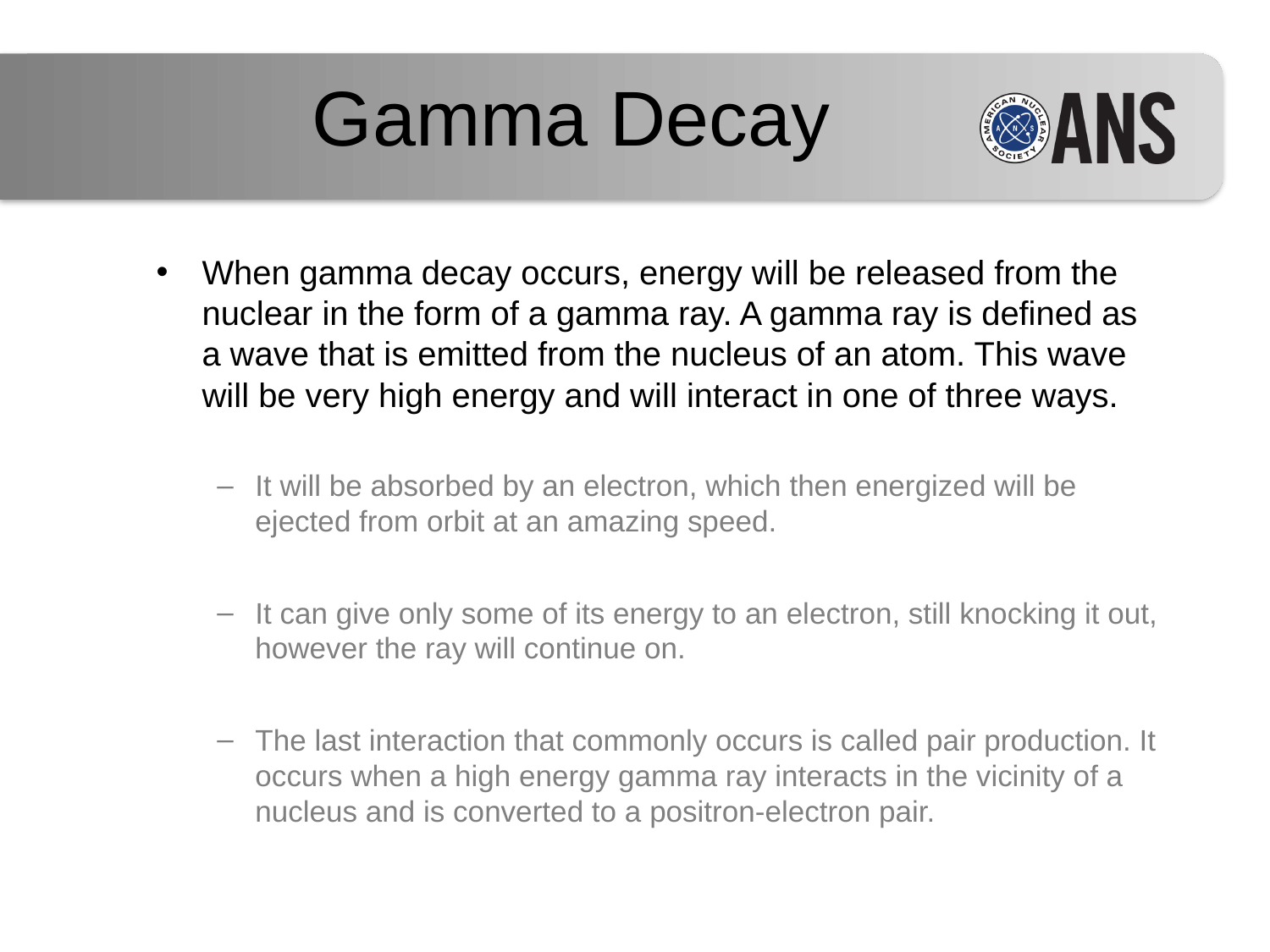

Gamma Decay
When gamma decay occurs, energy will be released from the nuclear in the form of a gamma ray. A gamma ray is defined as a wave that is emitted from the nucleus of an atom. This wave will be very high energy and will interact in one of three ways.

It will be absorbed by an electron, which then energized will be ejected from orbit at an amazing speed.

It can give only some of its energy to an electron, still knocking it out, however the ray will continue on.

The last interaction that commonly occurs is called pair production. It occurs when a high energy gamma ray interacts in the vicinity of a nucleus and is converted to a positron-electron pair.